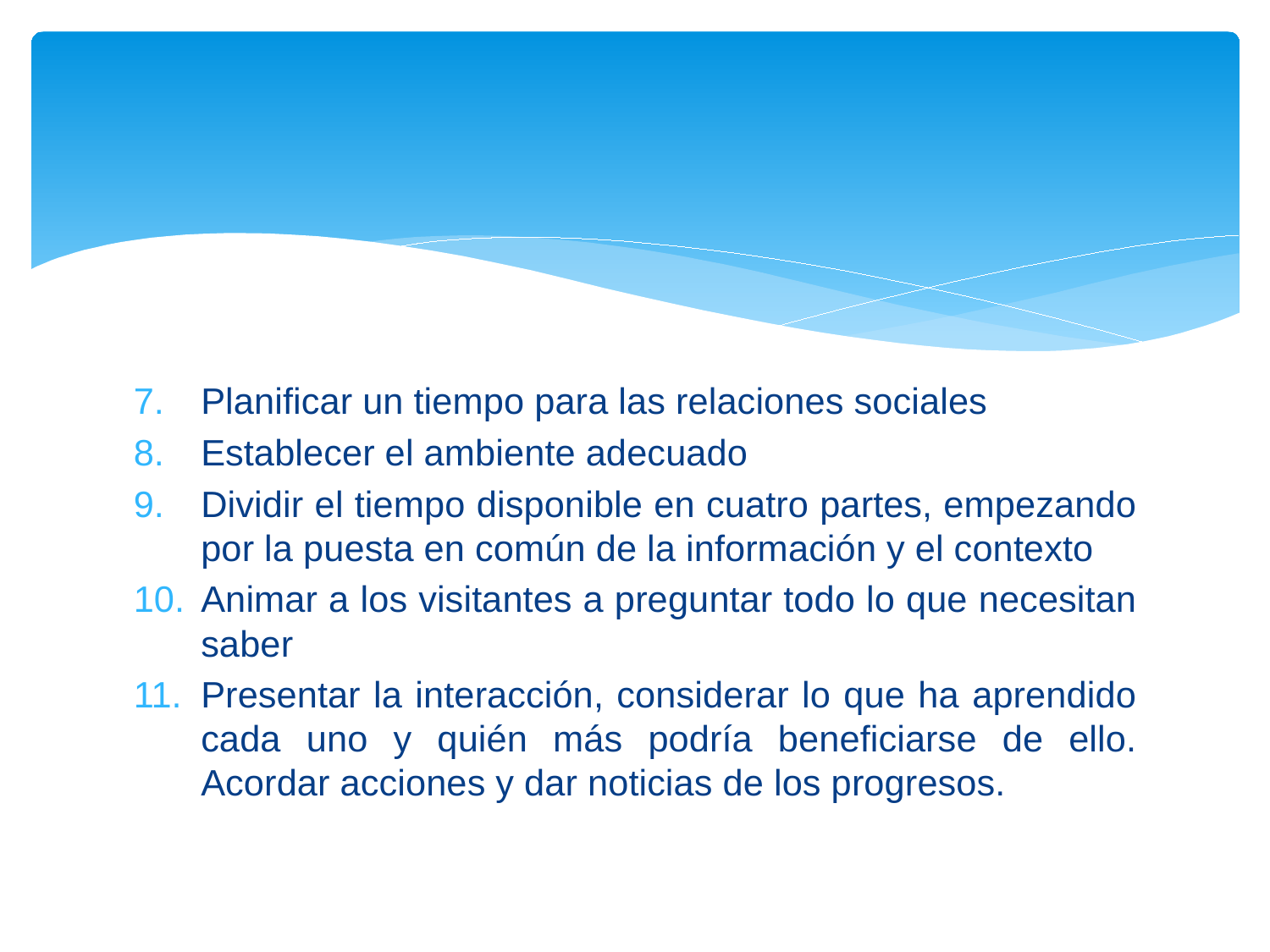

#
Planificar un tiempo para las relaciones sociales
Establecer el ambiente adecuado
Dividir el tiempo disponible en cuatro partes, empezando por la puesta en común de la información y el contexto
Animar a los visitantes a preguntar todo lo que necesitan saber
Presentar la interacción, considerar lo que ha aprendido cada uno y quién más podría beneficiarse de ello. Acordar acciones y dar noticias de los progresos.